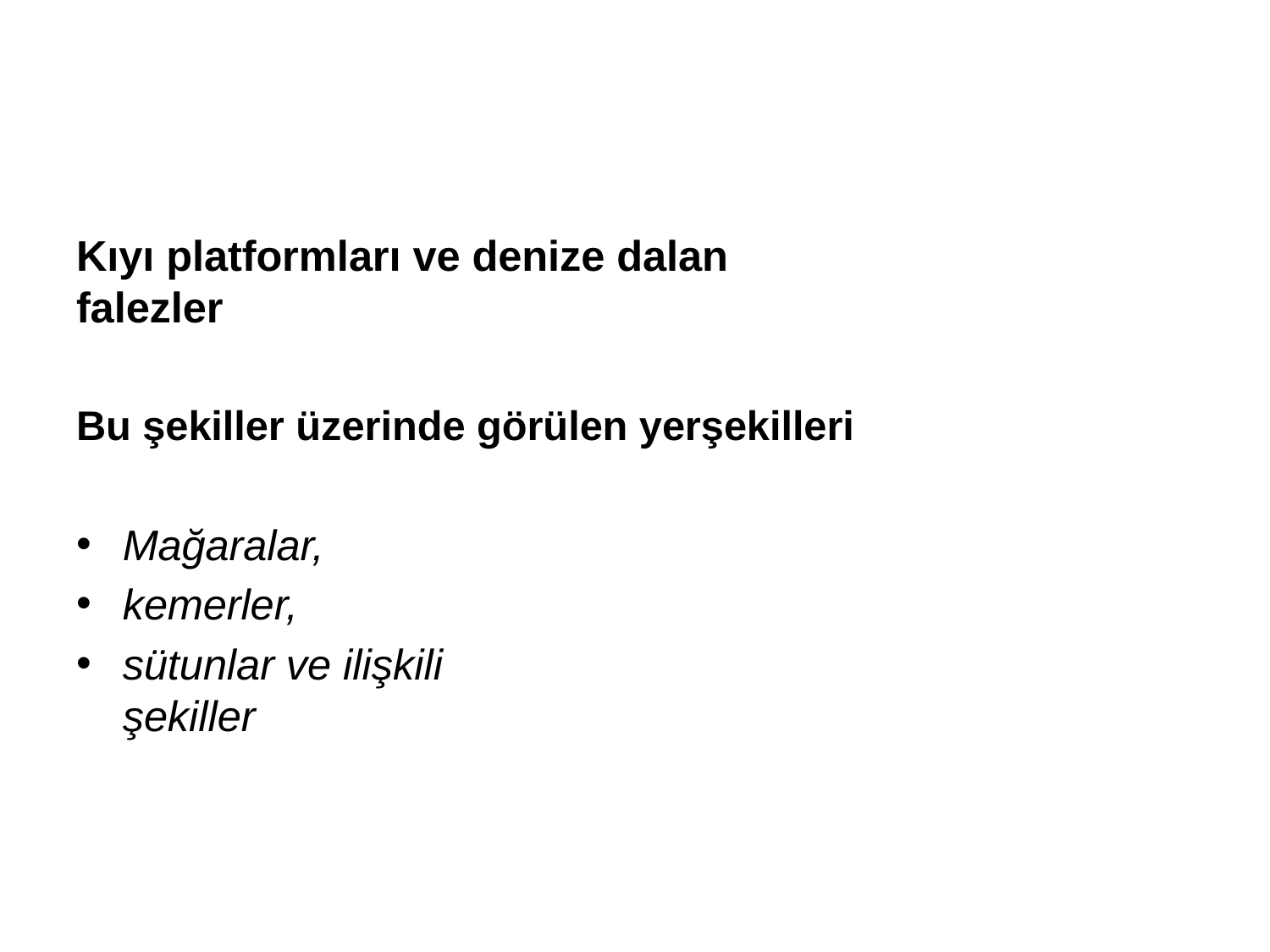

Kıyı platformları ve denize dalan
falezler

Bu şekiller üzerinde görülen yerşekilleri

Mağaralar,
kemerler,
sütunlar ve ilişkili
şekiller